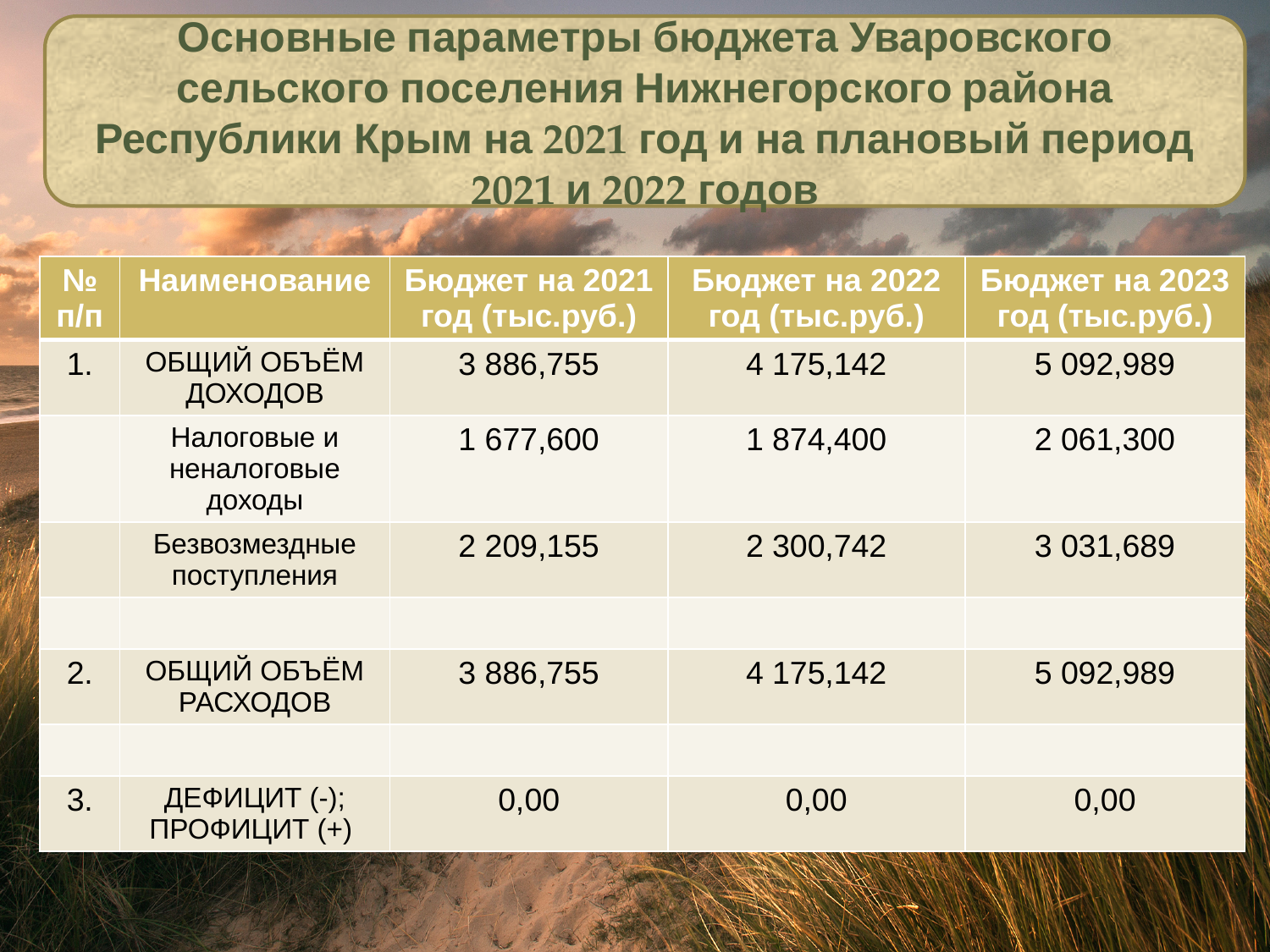

Основные параметры бюджета Уваровского сельского поселения Нижнегорского района Республики Крым на 2021 год и на плановый период 2021 и 2022 годов
| № п/п | Наименование | Бюджет на 2021 год (тыс.руб.) | Бюджет на 2022 год (тыс.руб.) | Бюджет на 2023 год (тыс.руб.) |
| --- | --- | --- | --- | --- |
| 1. | ОБЩИЙ ОБЪЁМ ДОХОДОВ | 3 886,755 | 4 175,142 | 5 092,989 |
|  | Налоговые и неналоговые доходы | 1 677,600 | 1 874,400 | 2 061,300 |
|  | Безвозмездные поступления | 2 209,155 | 2 300,742 | 3 031,689 |
|  |  |  |  |  |
| 2. | ОБЩИЙ ОБЪЁМ РАСХОДОВ | 3 886,755 | 4 175,142 | 5 092,989 |
|  |  |  |  |  |
| 3. | ДЕФИЦИТ (-); ПРОФИЦИТ (+) | 0,00 | 0,00 | 0,00 |